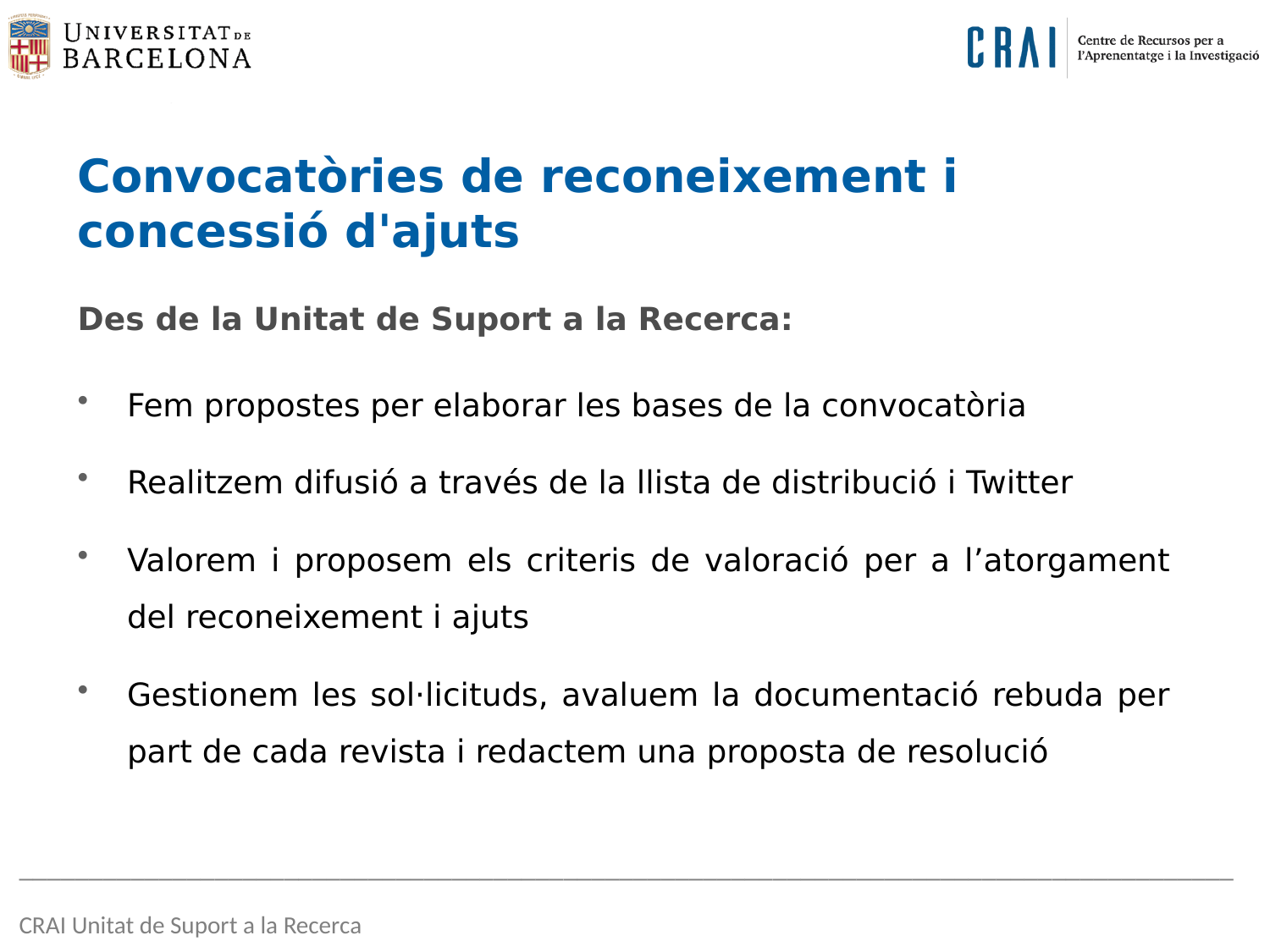

Convocatòries de reconeixement i
concessió d'ajuts

Des de la Unitat de Suport a la Recerca:
Fem propostes per elaborar les bases de la convocatòria
Realitzem difusió a través de la llista de distribució i Twitter
Valorem i proposem els criteris de valoració per a l’atorgament del reconeixement i ajuts
Gestionem les sol·licituds, avaluem la documentació rebuda per part de cada revista i redactem una proposta de resolució
_______________________________________________________________________________________
CRAI Unitat de Suport a la Recerca